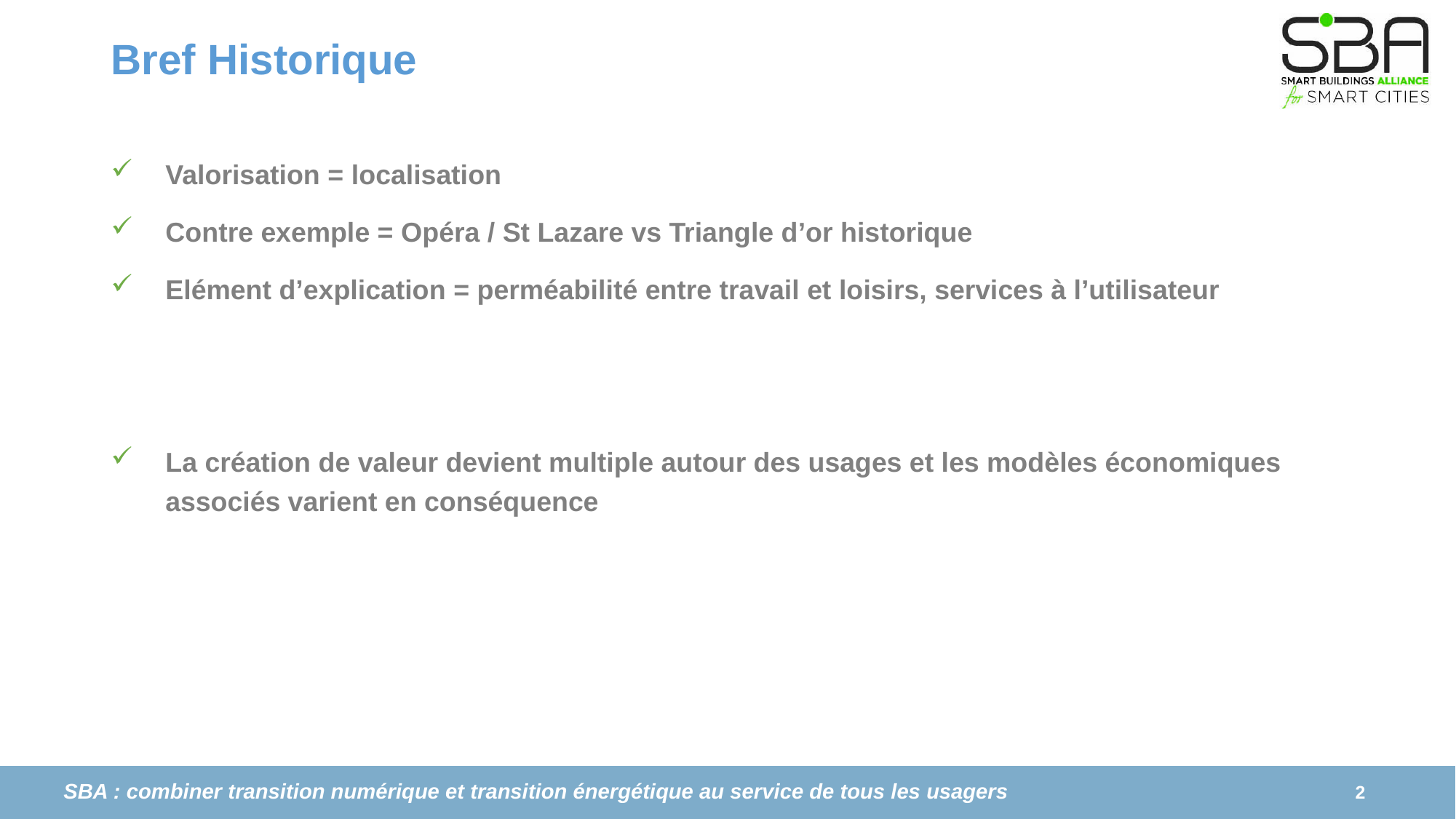

# Bref Historique
Valorisation = localisation
Contre exemple = Opéra / St Lazare vs Triangle d’or historique
Elément d’explication = perméabilité entre travail et loisirs, services à l’utilisateur

La création de valeur devient multiple autour des usages et les modèles économiques associés varient en conséquence

2